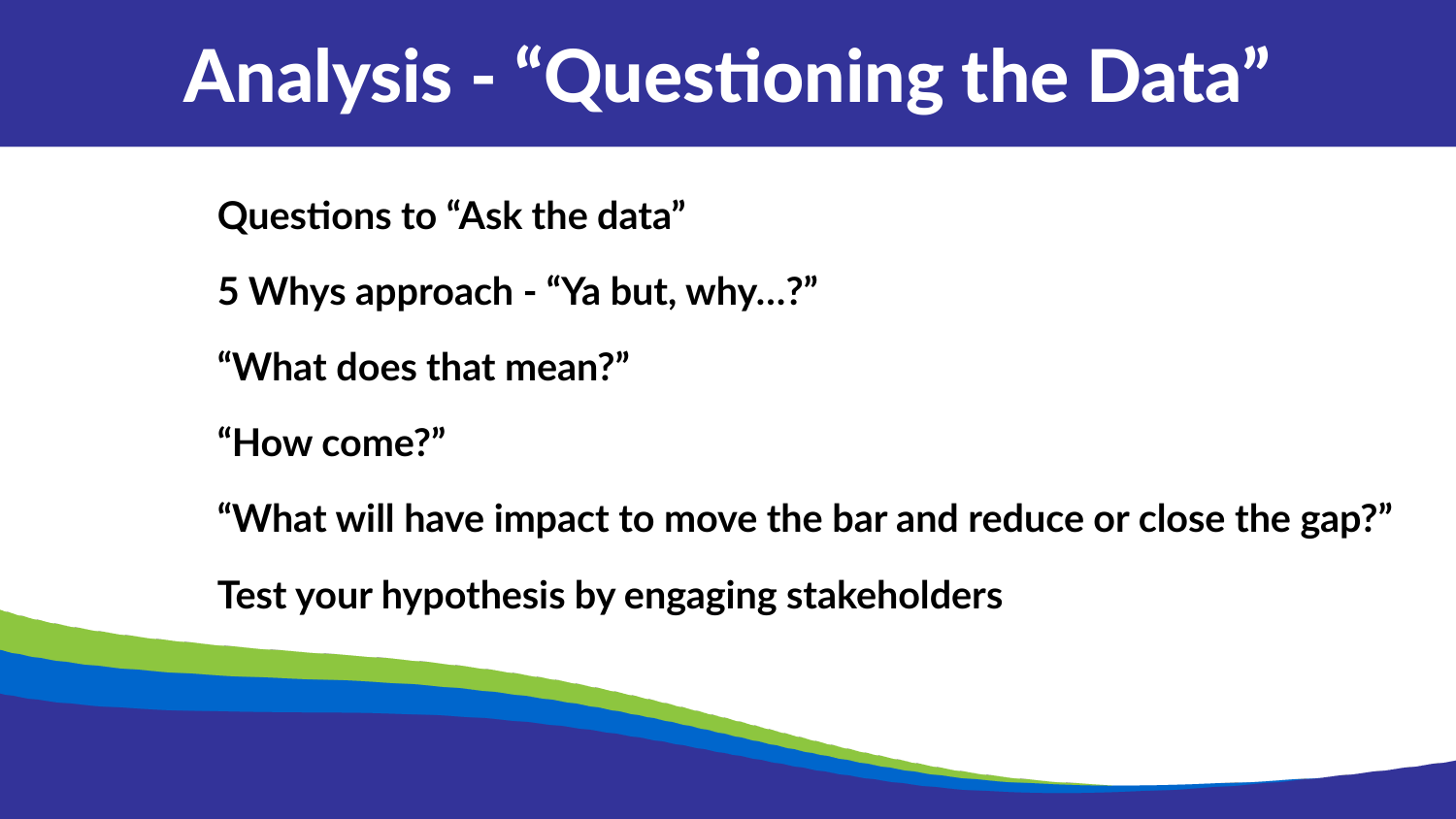

Analysis - “Questioning the Data”
Questions to “Ask the data”
5 Whys approach - “Ya but, why…?”
“What does that mean?”
“How come?”
“What will have impact to move the bar and reduce or close the gap?”
Test your hypothesis by engaging stakeholders